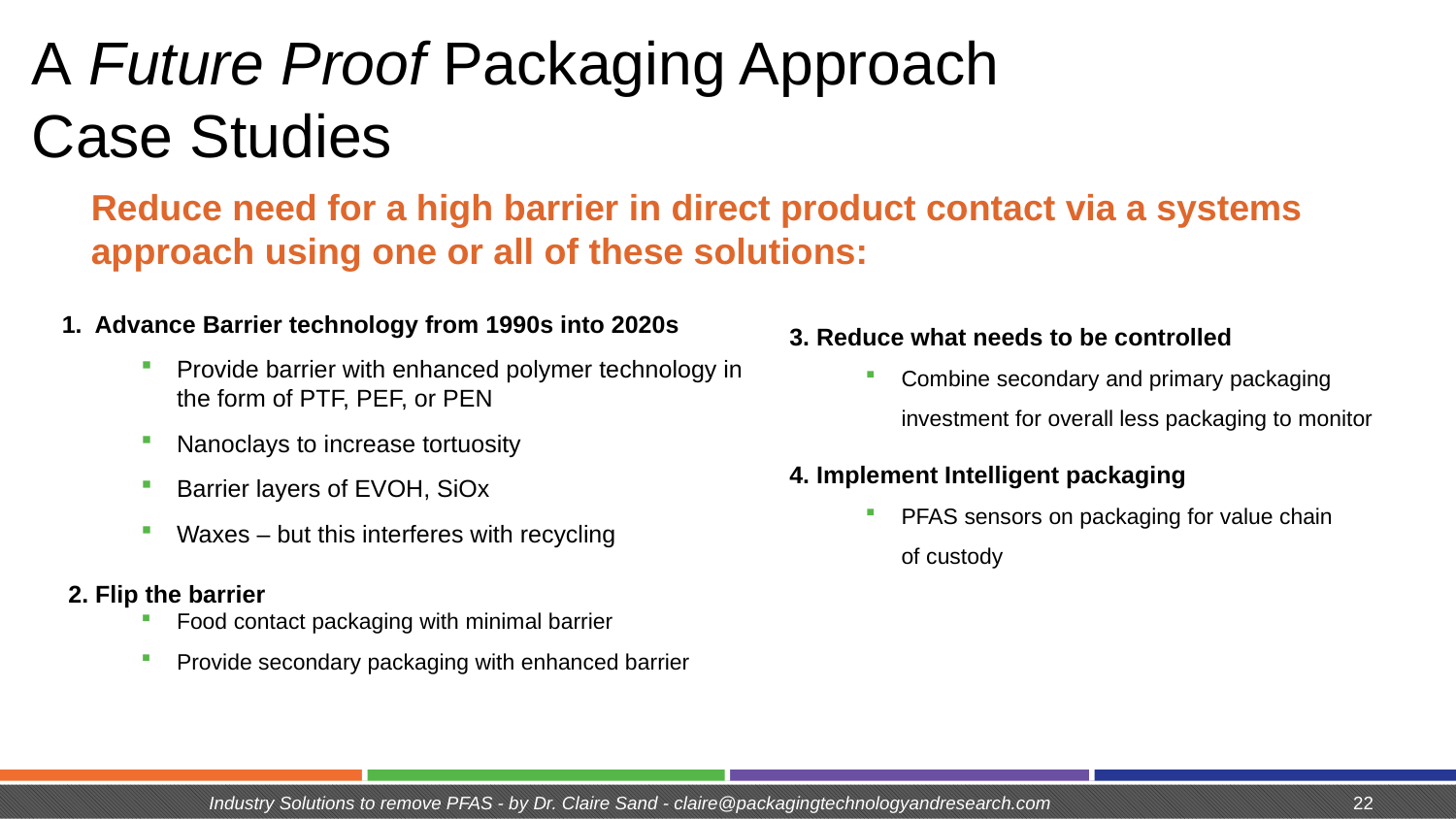

# A Future Proof Packaging Approach Case Studies
Reduce need for a high barrier in direct product contact via a systems approach using one or all of these solutions:

3. Reduce what needs to be controlled
Combine secondary and primary packaging investment for overall less packaging to monitor

4. Implement Intelligent packaging
PFAS sensors on packaging for value chain
of custody

1.  Advance Barrier technology from 1990s into 2020s
Provide barrier with enhanced polymer technology in the form of PTF, PEF, or PEN
Nanoclays to increase tortuosity
Barrier layers of EVOH, SiOx
Waxes – but this interferes with recycling
2. Flip the barrier
Food contact packaging with minimal barrier
Provide secondary packaging with enhanced barrier

Industry Solutions to remove PFAS - by Dr. Claire Sand - claire@packagingtechnologyandresearch.com
22